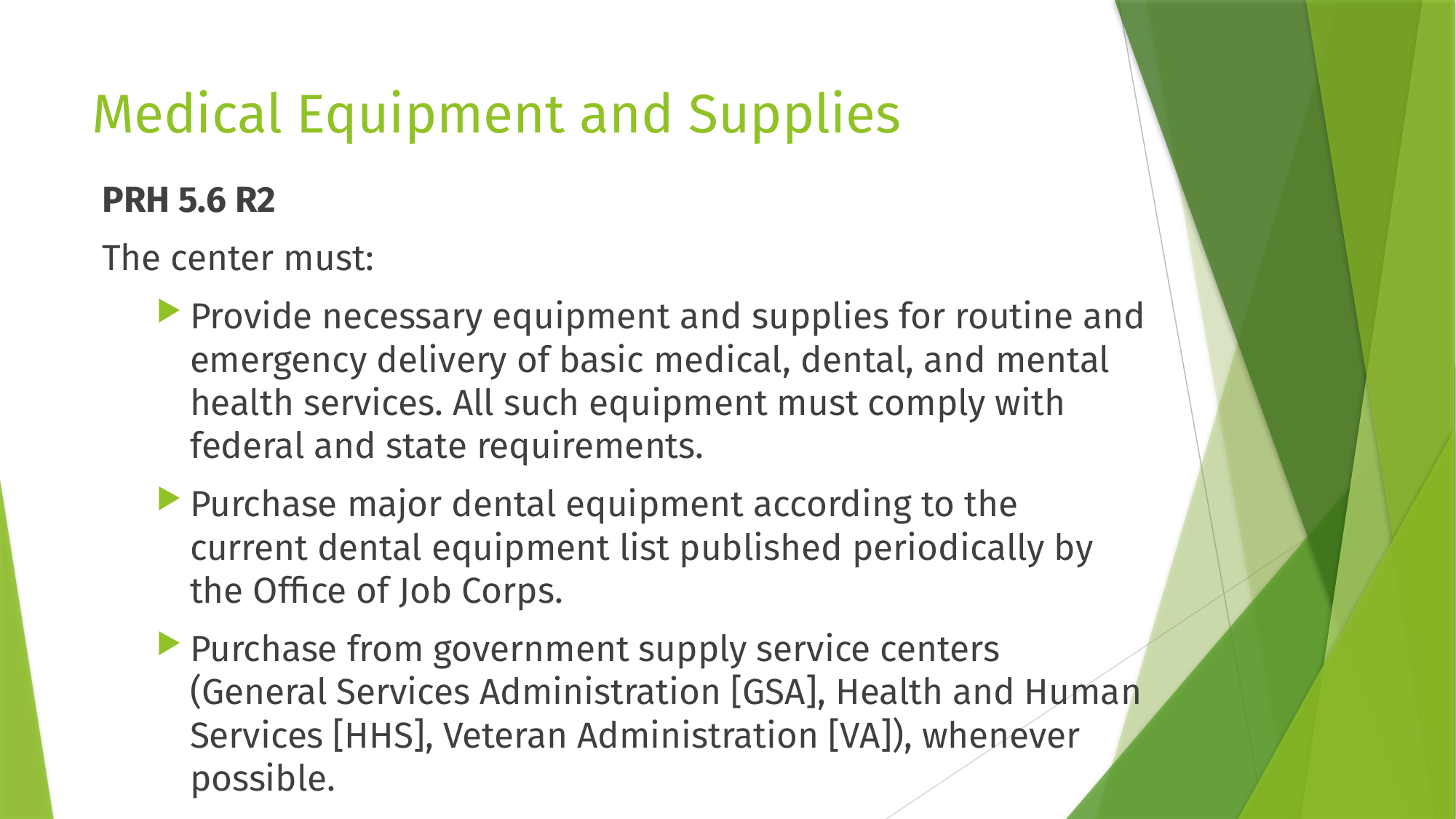

# Medical Equipment and Supplies
PRH 5.6 R2
The center must:
Provide necessary equipment and supplies for routine and emergency delivery of basic medical, dental, and mental health services. All such equipment must comply with federal and state requirements.
Purchase major dental equipment according to the current dental equipment list published periodically by the Office of Job Corps.
Purchase from government supply service centers (General Services Administration [GSA], Health and Human Services [HHS], Veteran Administration [VA]), whenever possible.